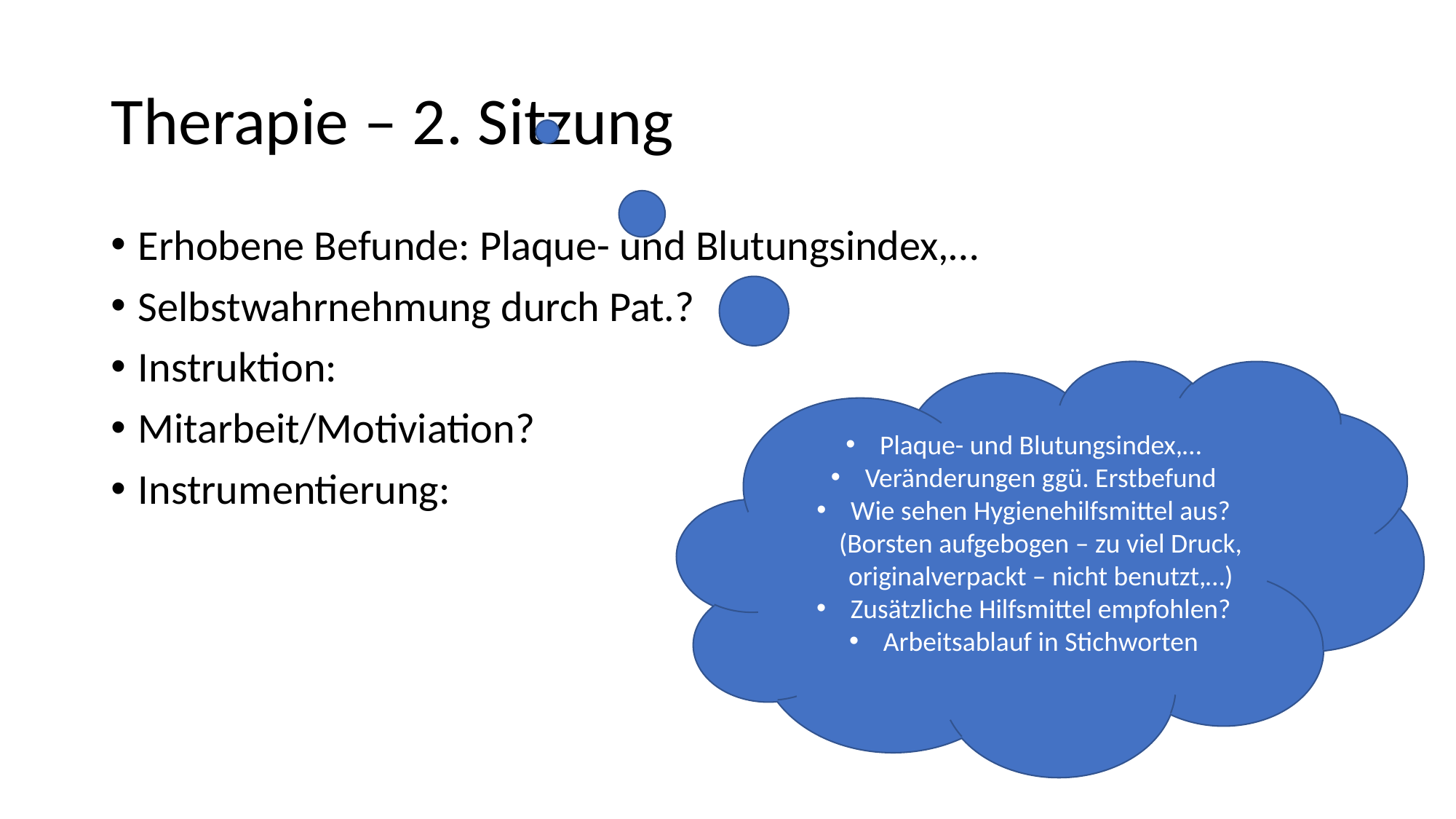

# Therapie – 2. Sitzung
Erhobene Befunde: Plaque- und Blutungsindex,…
Selbstwahrnehmung durch Pat.?
Instruktion:
Mitarbeit/Motiviation?
Instrumentierung:
Plaque- und Blutungsindex,…
Veränderungen ggü. Erstbefund
Wie sehen Hygienehilfsmittel aus? (Borsten aufgebogen – zu viel Druck, originalverpackt – nicht benutzt,…)
Zusätzliche Hilfsmittel empfohlen?
Arbeitsablauf in Stichworten